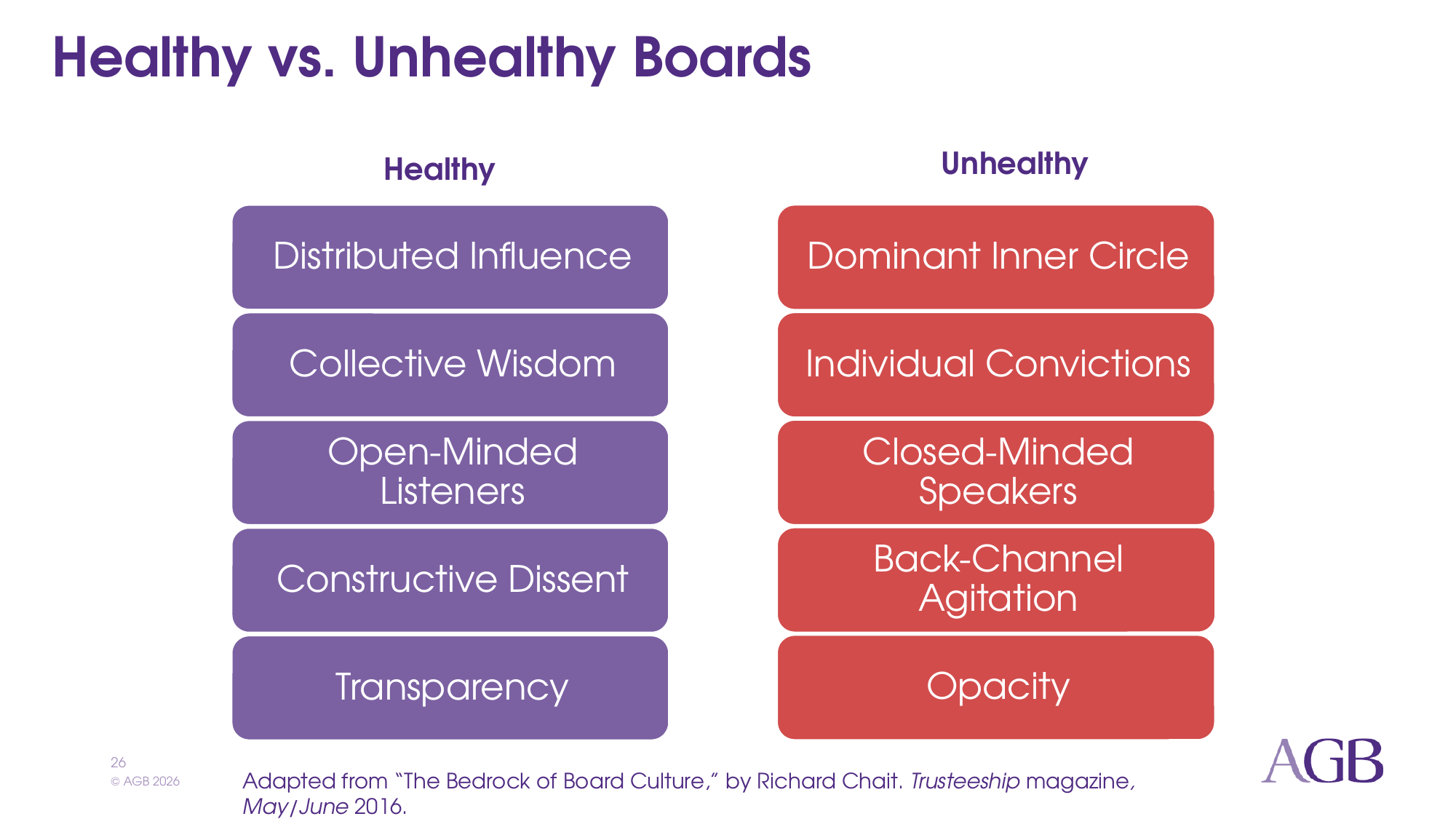

# Healthy vs. Unhealthy Boards
Unhealthy
Healthy
Dominant Inner Circle
Individual Convictions
Closed-Minded Speakers
Back-Channel Agitation
Opacity
Distributed Influence
Collective Wisdom
Open-Minded Listeners
Constructive Dissent
Transparency
26
Adapted from “The Bedrock of Board Culture,” by Richard Chait. Trusteeship magazine, May/June 2016.